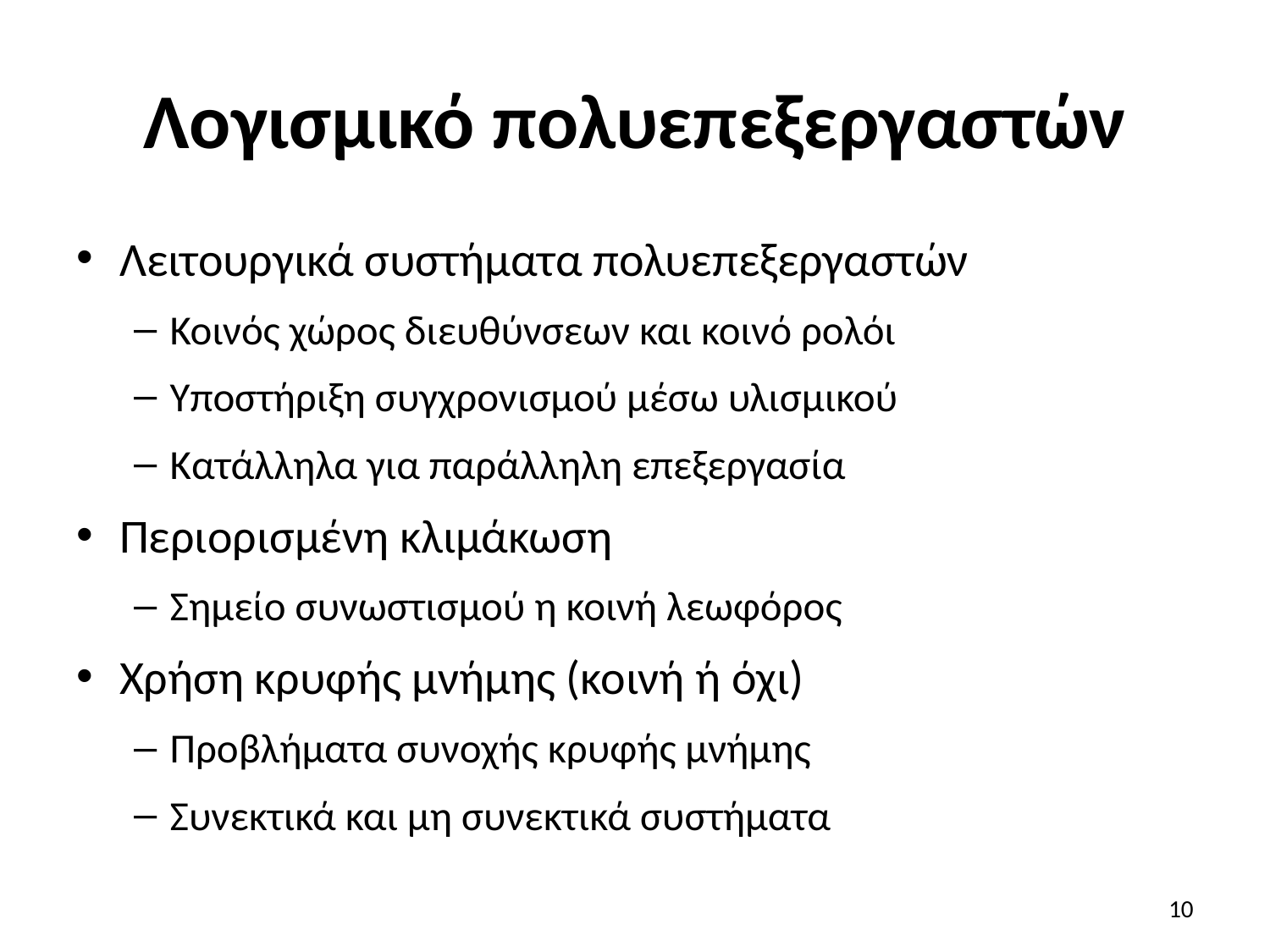

# Λογισμικό πολυεπεξεργαστών
Λειτουργικά συστήματα πολυεπεξεργαστών
Κοινός χώρος διευθύνσεων και κοινό ρολόι
Υποστήριξη συγχρονισμού μέσω υλισμικού
Κατάλληλα για παράλληλη επεξεργασία
Περιορισμένη κλιμάκωση
Σημείο συνωστισμού η κοινή λεωφόρος
Χρήση κρυφής μνήμης (κοινή ή όχι)
Προβλήματα συνοχής κρυφής μνήμης
Συνεκτικά και μη συνεκτικά συστήματα
10